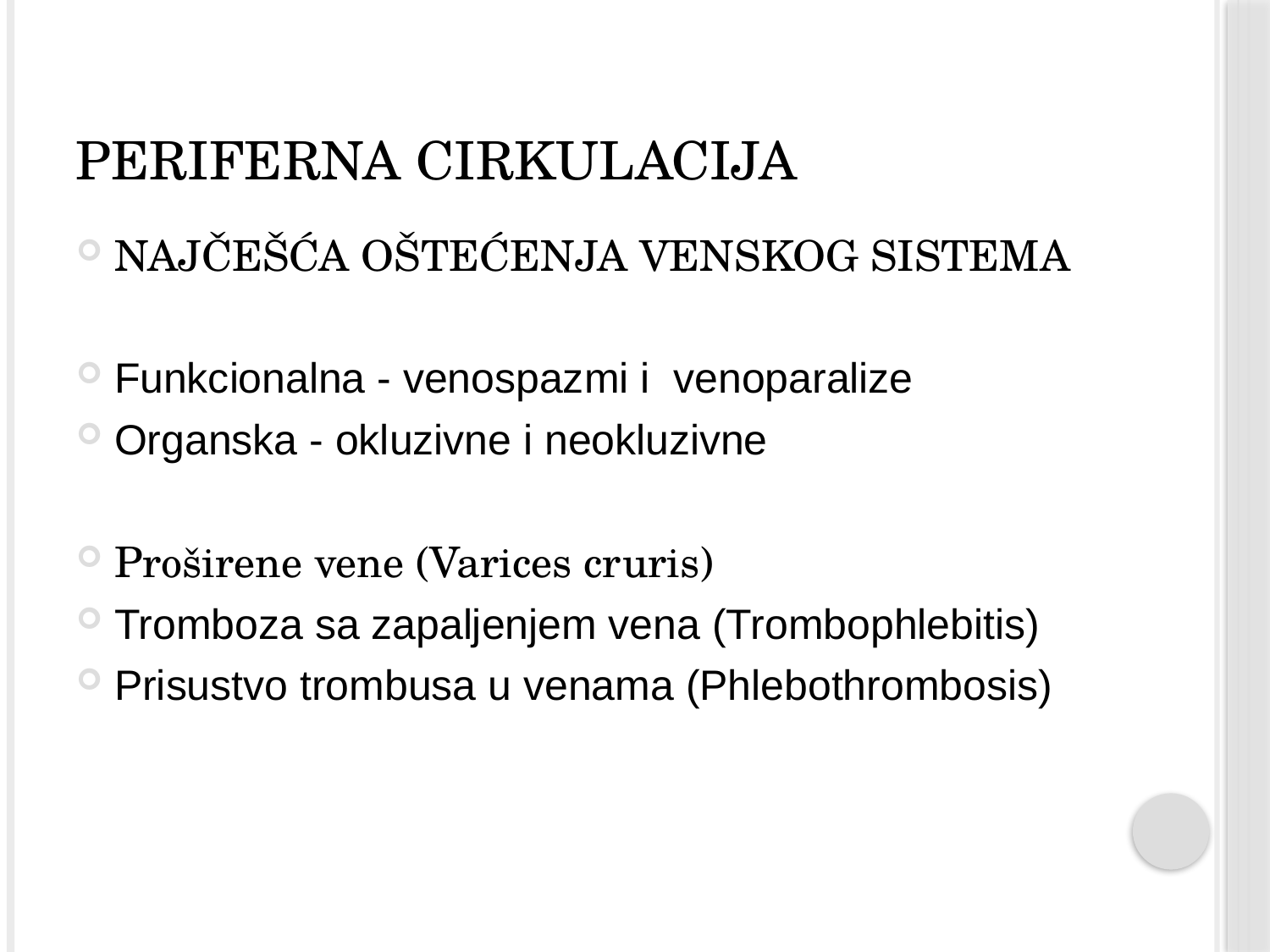

# Periferna cirkulacija
NAJČEŠĆA OŠTEĆENJA VENSKOG SISTEMA

Funkcionalna - venospazmi i  venoparalize
Organska - okluzivne i neokluzivne

Proširene vene (Varices cruris)
Tromboza sa zapaljenjem vena (Trombophlebitis)
Prisustvo trombusa u venama (Phlebothrombosis)